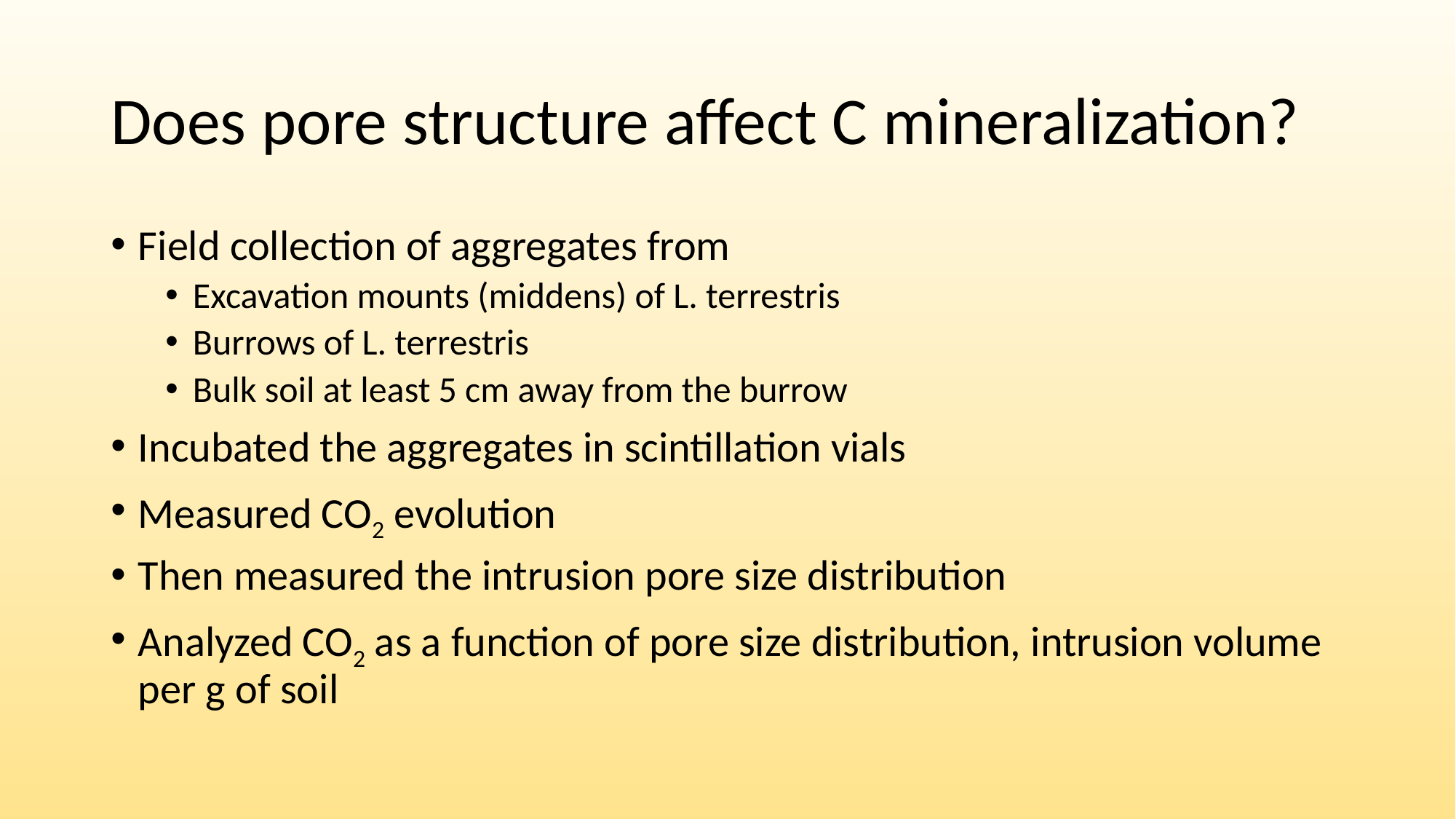

# Does pore structure affect C mineralization?
Field collection of aggregates from
Excavation mounts (middens) of L. terrestris
Burrows of L. terrestris
Bulk soil at least 5 cm away from the burrow
Incubated the aggregates in scintillation vials
Measured CO2 evolution
Then measured the intrusion pore size distribution
Analyzed CO2 as a function of pore size distribution, intrusion volume per g of soil